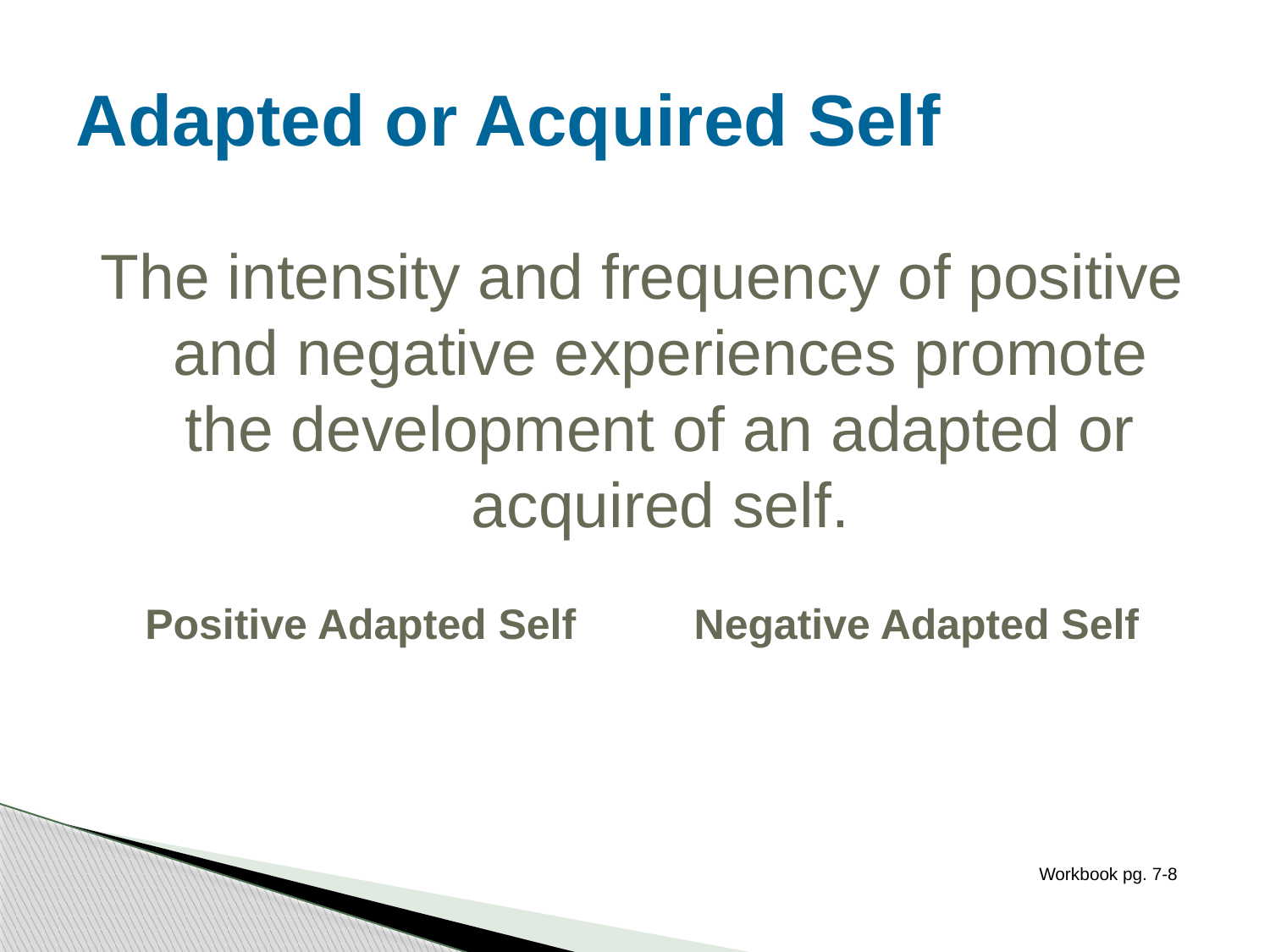

# Adapted or Acquired Self

The intensity and frequency of positive and negative experiences promote the development of an adapted or acquired self.

Positive Adapted Self          Negative Adapted Self
Workbook pg. 7-8